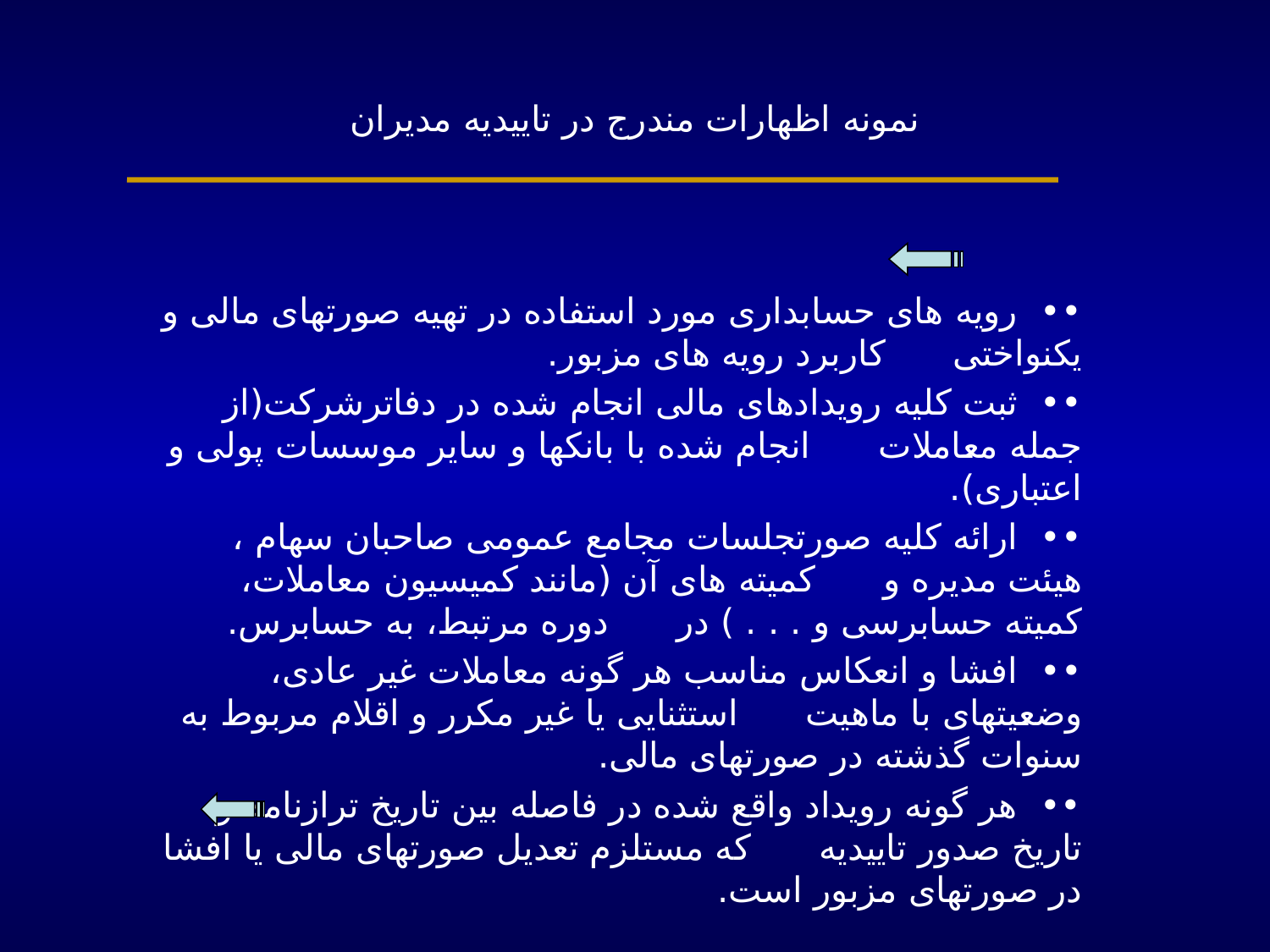

# نمونه اظهارات مندرج در تاییدیه مدیران

		••  رویه های حسابداری مورد استفاده در تهیه صورتهای مالی و یکنواختی 	     کاربرد رویه های مزبور.
		••  ثبت کلیه رویدادهای مالی انجام شده در دفاترشرکت(از جمله معاملات 	     انجام شده با بانکها و سایر موسسات پولی و اعتباری).
		••  ارائه کلیه صورتجلسات مجامع عمومی صاحبان سهام ، هیئت مدیره و 	     کمیته های آن (مانند کمیسیون معاملات، کمیته حسابرسی و . . . ) در 	     دوره مرتبط، به حسابرس.
		••  افشا و انعکاس مناسب هر گونه معاملات غیر عادی، وضعیتهای با ماهیت 	     استثنایی یا غیر مکرر و اقلام مربوط به سنوات گذشته در صورتهای مالی.
		••  هر گونه رویداد واقع شده در فاصله بین تاریخ ترازنامه و تاریخ صدور تاییدیه 	     که مستلزم تعدیل صورتهای مالی یا افشا در صورتهای مزبور است.